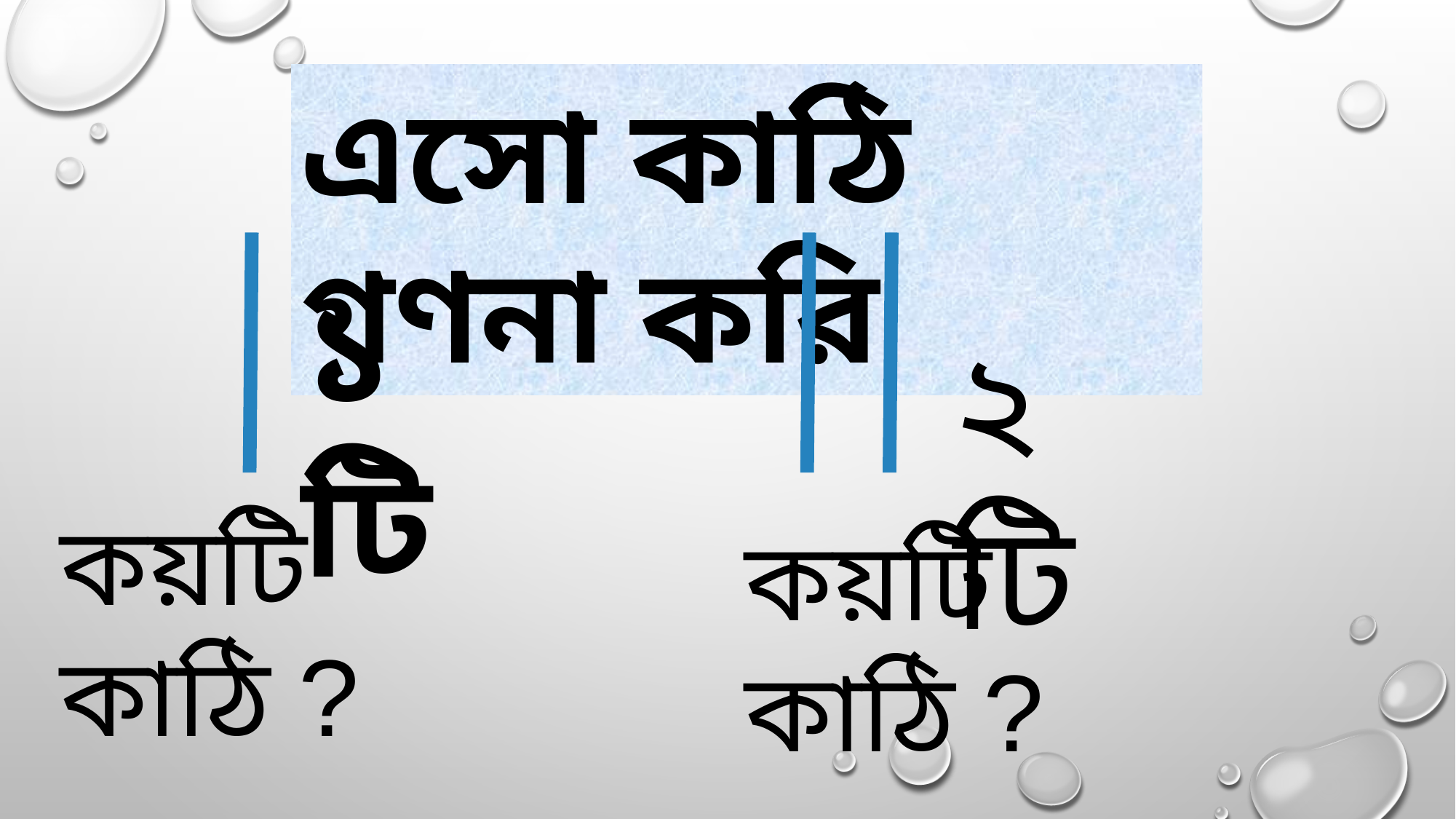

এসো কাঠি গণনা করি
১টি
২টি
কয়টি কাঠি ?
কয়টি কাঠি ?